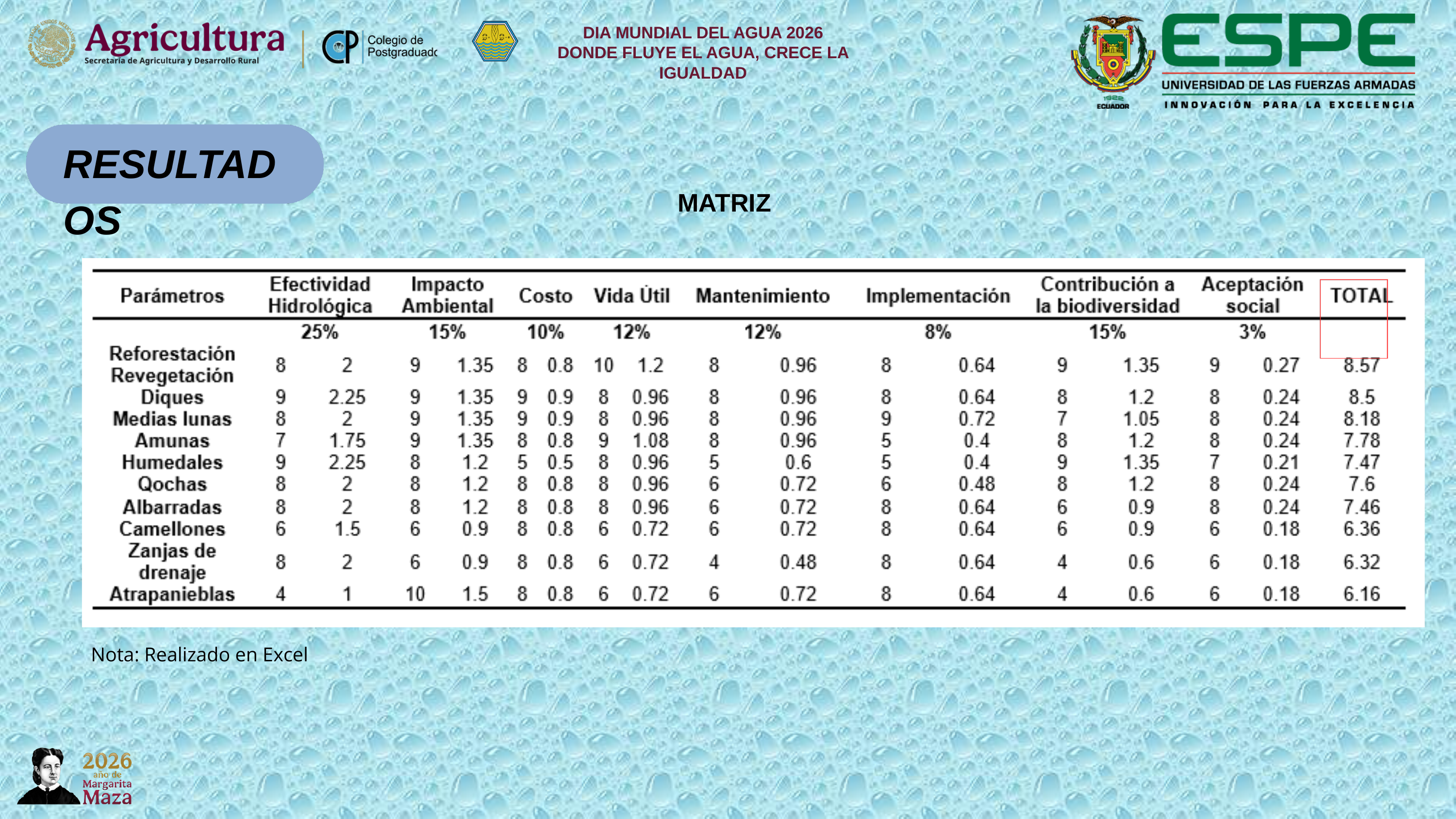

DIA MUNDIAL DEL AGUA 2026
DONDE FLUYE EL AGUA, CRECE LA IGUALDAD

RESULTADOS
MATRIZ

Nota: Realizado en Excel